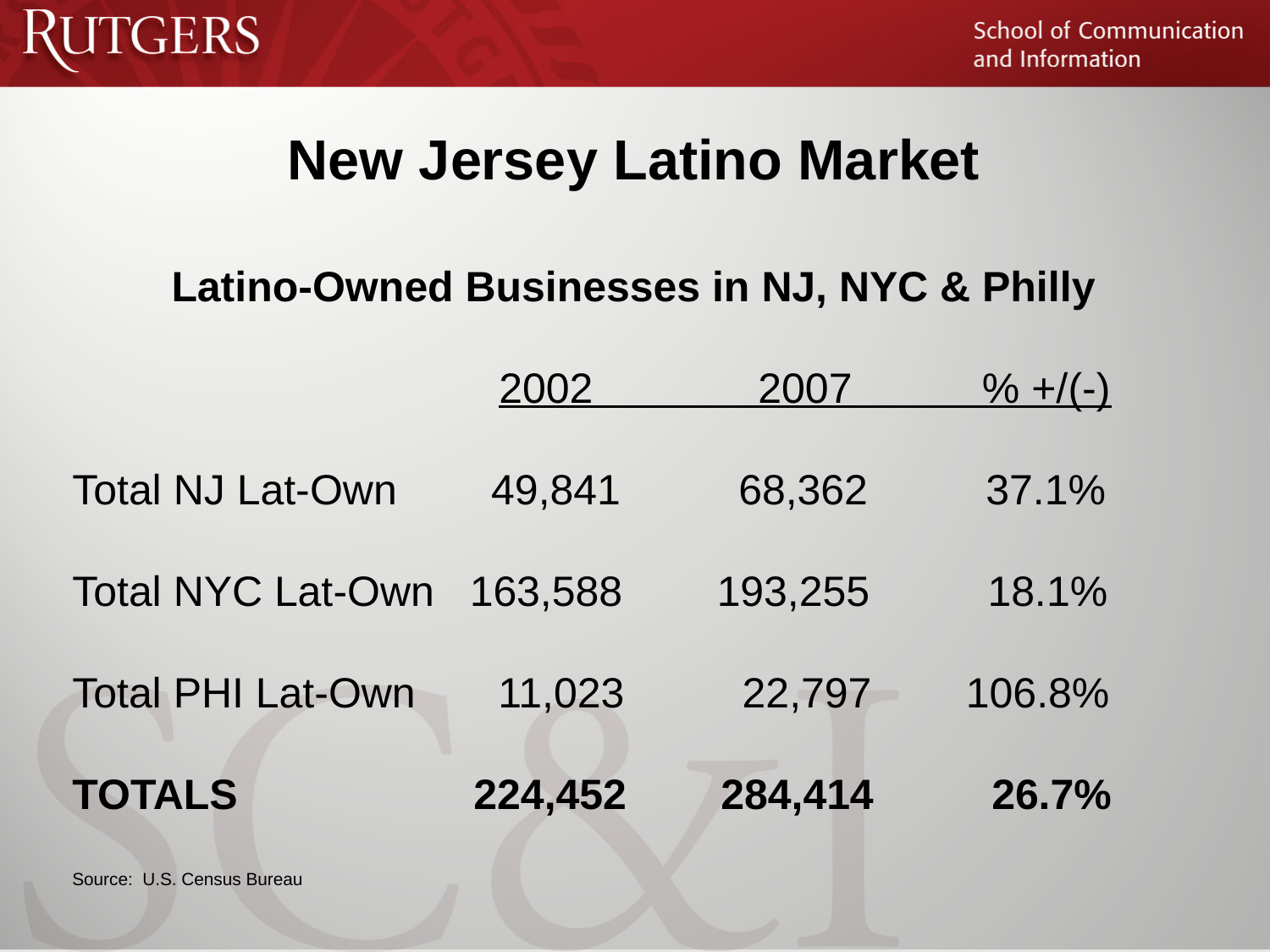

New Jersey Latino Market

Latino-Owned Businesses in NJ, NYC & Philly

                                    2002              2007           % +/(-)

Total NJ Lat-Own        49,841          68,362          37.1%

Total NYC Lat-Own   163,588        193,255          18.1%

Total PHI Lat-Own       11,023          22,797        106.8%

TOTALS                    224,452        284,414          26.7%

Source:  U.S. Census Bureau